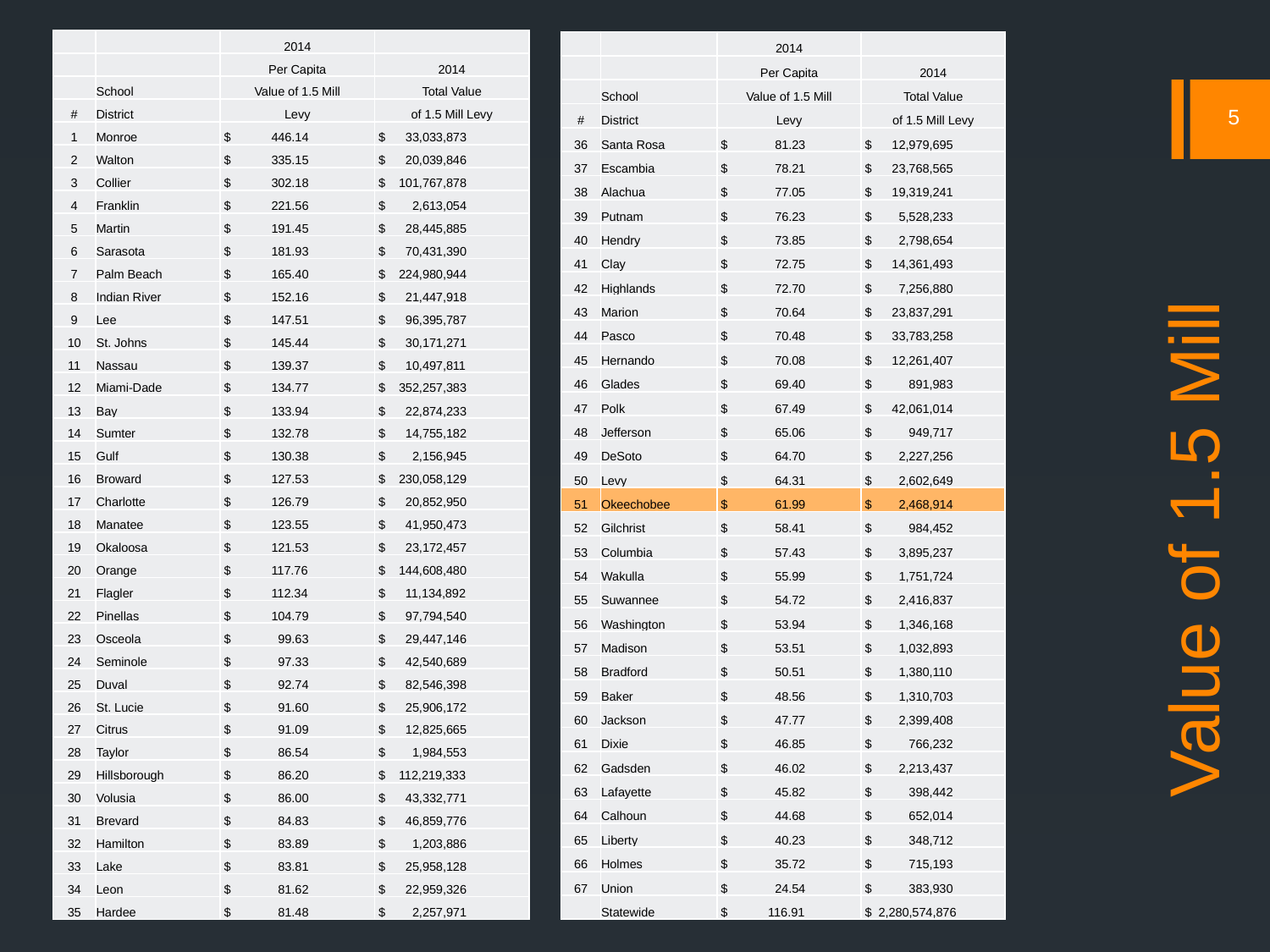

|  |  | 2014 |  |
| --- | --- | --- | --- |
|  |  | Per Capita | 2014 |
|  | School | Value of 1.5 Mill | Total Value |
| # | District | Levy | of 1.5 Mill Levy |
| 1 | Monroe | $ 446.14 | $ 33,033,873 |
| 2 | Walton | $ 335.15 | $ 20,039,846 |
| 3 | Collier | $ 302.18 | $ 101,767,878 |
| 4 | Franklin | $ 221.56 | $ 2,613,054 |
| 5 | Martin | $ 191.45 | $ 28,445,885 |
| 6 | Sarasota | $ 181.93 | $ 70,431,390 |
| 7 | Palm Beach | $ 165.40 | $ 224,980,944 |
| 8 | Indian River | $ 152.16 | $ 21,447,918 |
| 9 | Lee | $ 147.51 | $ 96,395,787 |
| 10 | St. Johns | $ 145.44 | $ 30,171,271 |
| 11 | Nassau | $ 139.37 | $ 10,497,811 |
| 12 | Miami-Dade | $ 134.77 | $ 352,257,383 |
| 13 | Bay | $ 133.94 | $ 22,874,233 |
| 14 | Sumter | $ 132.78 | $ 14,755,182 |
| 15 | Gulf | $ 130.38 | $ 2,156,945 |
| 16 | Broward | $ 127.53 | $ 230,058,129 |
| 17 | Charlotte | $ 126.79 | $ 20,852,950 |
| 18 | Manatee | $ 123.55 | $ 41,950,473 |
| 19 | Okaloosa | $ 121.53 | $ 23,172,457 |
| 20 | Orange | $ 117.76 | $ 144,608,480 |
| 21 | Flagler | $ 112.34 | $ 11,134,892 |
| 22 | Pinellas | $ 104.79 | $ 97,794,540 |
| 23 | Osceola | $ 99.63 | $ 29,447,146 |
| 24 | Seminole | $ 97.33 | $ 42,540,689 |
| 25 | Duval | $ 92.74 | $ 82,546,398 |
| 26 | St. Lucie | $ 91.60 | $ 25,906,172 |
| 27 | Citrus | $ 91.09 | $ 12,825,665 |
| 28 | Taylor | $ 86.54 | $ 1,984,553 |
| 29 | Hillsborough | $ 86.20 | $ 112,219,333 |
| 30 | Volusia | $ 86.00 | $ 43,332,771 |
| 31 | Brevard | $ 84.83 | $ 46,859,776 |
| 32 | Hamilton | $ 83.89 | $ 1,203,886 |
| 33 | Lake | $ 83.81 | $ 25,958,128 |
| 34 | Leon | $ 81.62 | $ 22,959,326 |
| 35 | Hardee | $ 81.48 | $ 2,257,971 |
|  |  | 2014 |  |
| --- | --- | --- | --- |
|  |  | Per Capita | 2014 |
|  | School | Value of 1.5 Mill | Total Value |
| # | District | Levy | of 1.5 Mill Levy |
| 36 | Santa Rosa | $ 81.23 | $ 12,979,695 |
| 37 | Escambia | $ 78.21 | $ 23,768,565 |
| 38 | Alachua | $ 77.05 | $ 19,319,241 |
| 39 | Putnam | $ 76.23 | $ 5,528,233 |
| 40 | Hendry | $ 73.85 | $ 2,798,654 |
| 41 | Clay | $ 72.75 | $ 14,361,493 |
| 42 | Highlands | $ 72.70 | $ 7,256,880 |
| 43 | Marion | $ 70.64 | $ 23,837,291 |
| 44 | Pasco | $ 70.48 | $ 33,783,258 |
| 45 | Hernando | $ 70.08 | $ 12,261,407 |
| 46 | Glades | $ 69.40 | $ 891,983 |
| 47 | Polk | $ 67.49 | $ 42,061,014 |
| 48 | Jefferson | $ 65.06 | $ 949,717 |
| 49 | DeSoto | $ 64.70 | $ 2,227,256 |
| 50 | Levy | $ 64.31 | $ 2,602,649 |
| 51 | Okeechobee | $ 61.99 | $ 2,468,914 |
| 52 | Gilchrist | $ 58.41 | $ 984,452 |
| 53 | Columbia | $ 57.43 | $ 3,895,237 |
| 54 | Wakulla | $ 55.99 | $ 1,751,724 |
| 55 | Suwannee | $ 54.72 | $ 2,416,837 |
| 56 | Washington | $ 53.94 | $ 1,346,168 |
| 57 | Madison | $ 53.51 | $ 1,032,893 |
| 58 | Bradford | $ 50.51 | $ 1,380,110 |
| 59 | Baker | $ 48.56 | $ 1,310,703 |
| 60 | Jackson | $ 47.77 | $ 2,399,408 |
| 61 | Dixie | $ 46.85 | $ 766,232 |
| 62 | Gadsden | $ 46.02 | $ 2,213,437 |
| 63 | Lafayette | $ 45.82 | $ 398,442 |
| 64 | Calhoun | $ 44.68 | $ 652,014 |
| 65 | Liberty | $ 40.23 | $ 348,712 |
| 66 | Holmes | $ 35.72 | $ 715,193 |
| 67 | Union | $ 24.54 | $ 383,930 |
|  | Statewide | $ 116.91 | $ 2,280,574,876 |
5
# Value of 1.5 Mill